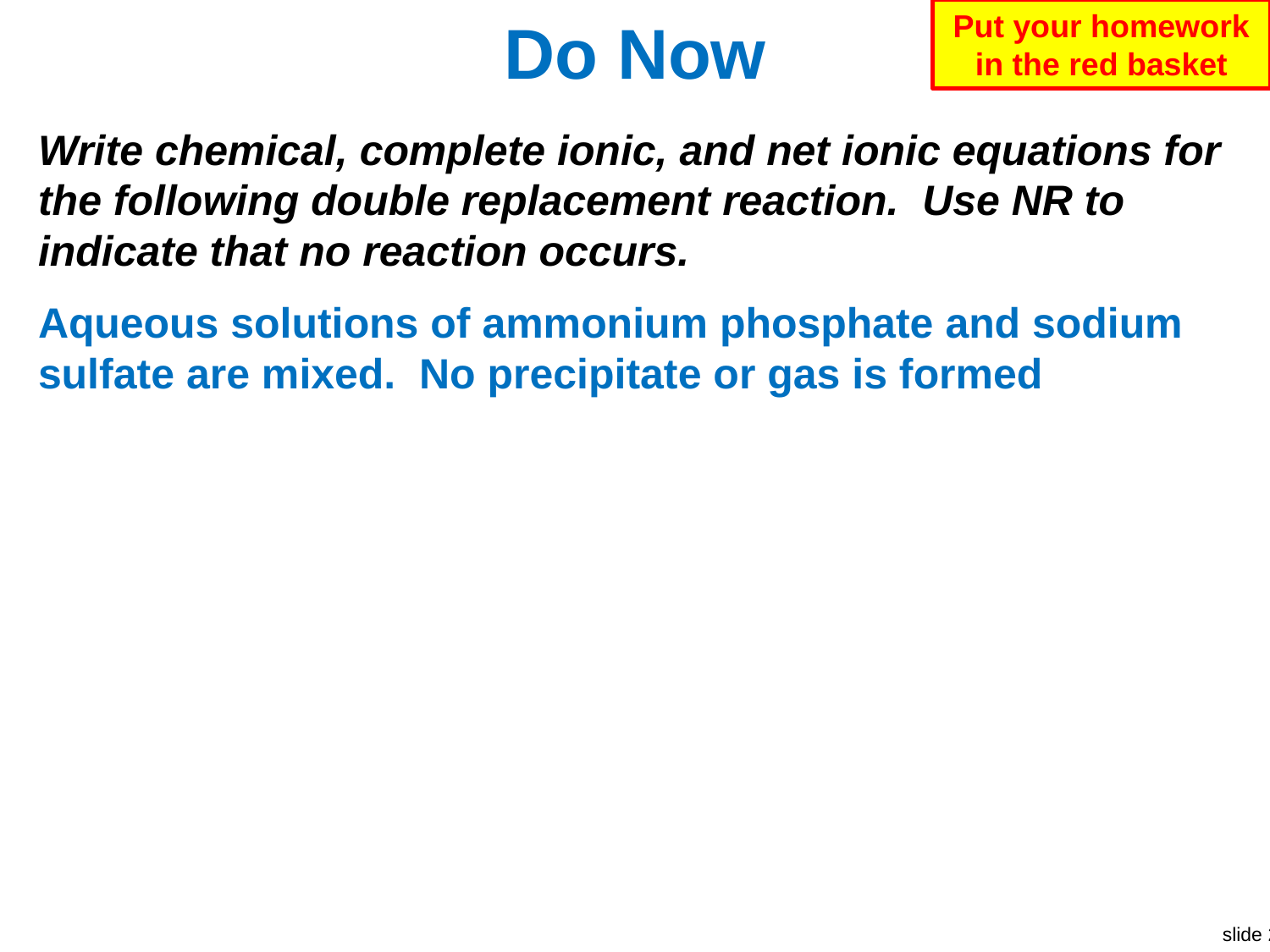

# Do Now
Put your homework in the red basket
Write chemical, complete ionic, and net ionic equations for the following double replacement reaction.  Use NR to indicate that no reaction occurs.
Aqueous solutions of ammonium phosphate and sodium sulfate are mixed.  No precipitate or gas is formed